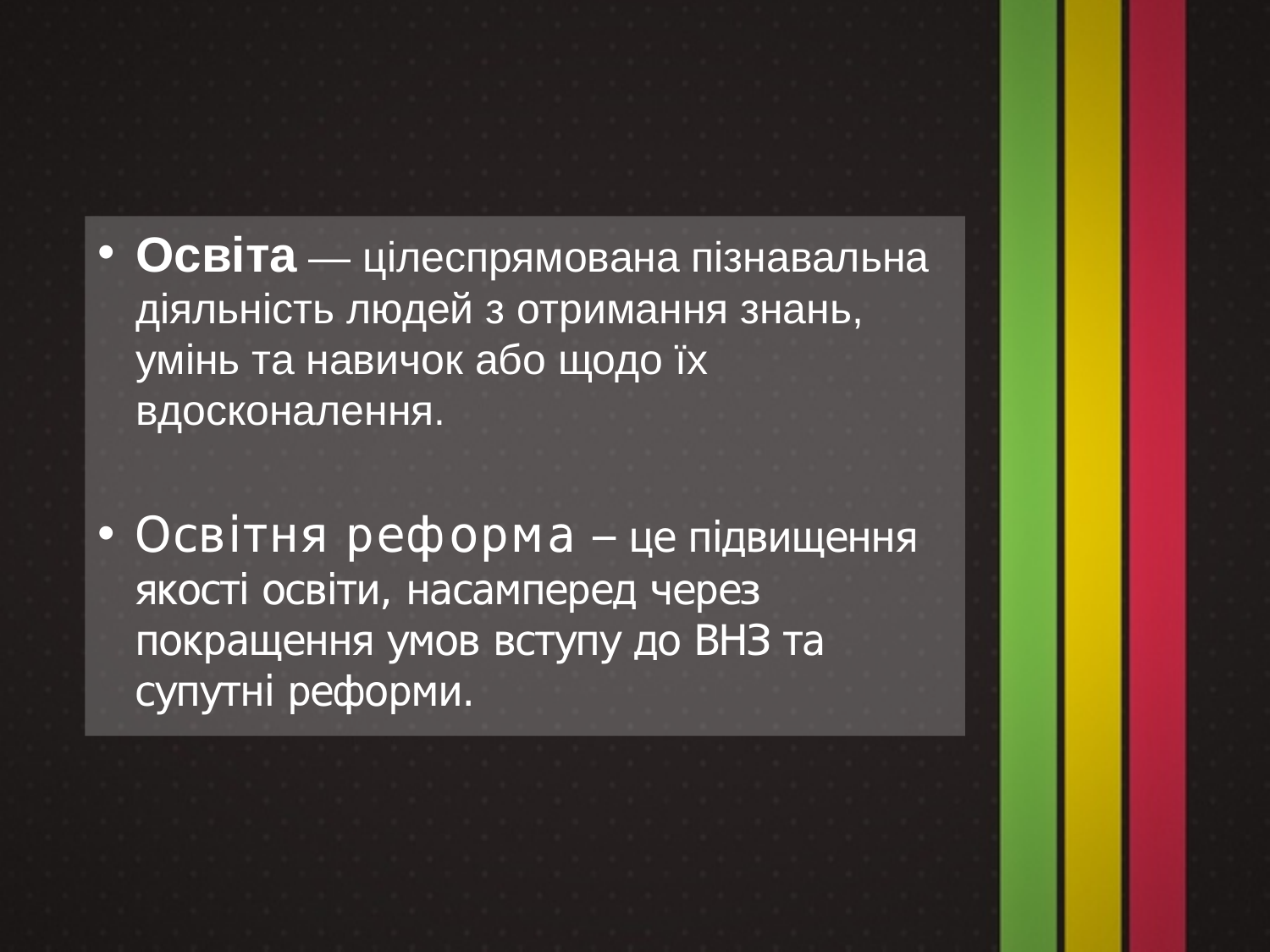

Освіта — цілеспрямована пізнавальна діяльність людей з отримання знань, умінь та навичок або щодо їх вдосконалення.

Освітня реформа – це підвищення якості освіти, насамперед через покращення умов вступу до ВНЗ та супутні реформи.